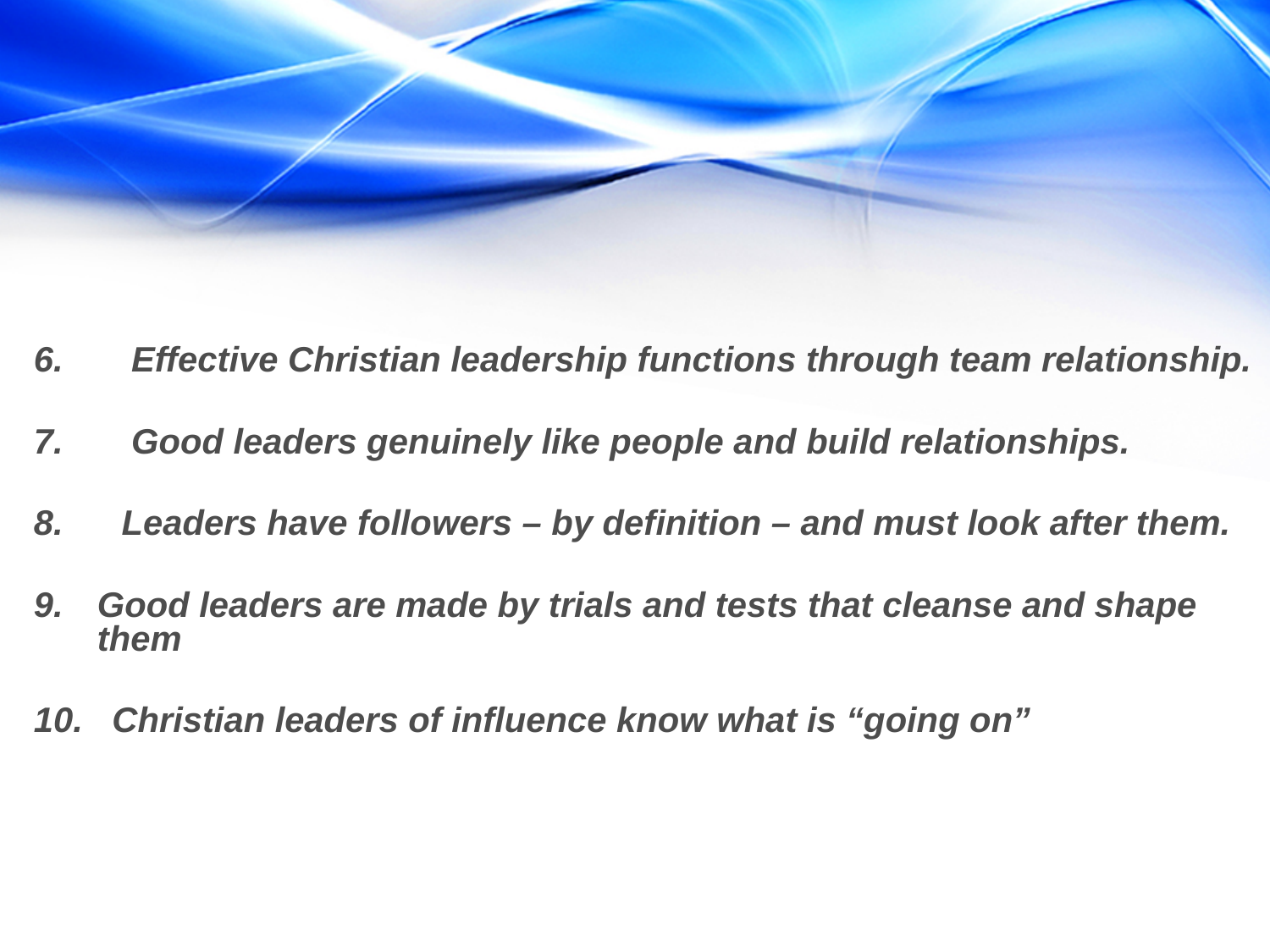

6.       Effective Christian leadership functions through team relationship.

7.       Good leaders genuinely like people and build relationships.

8.      Leaders have followers – by definition – and must look after them.

Good leaders are made by trials and tests that cleanse and shape them

10.   Christian leaders of influence know what is “going on”